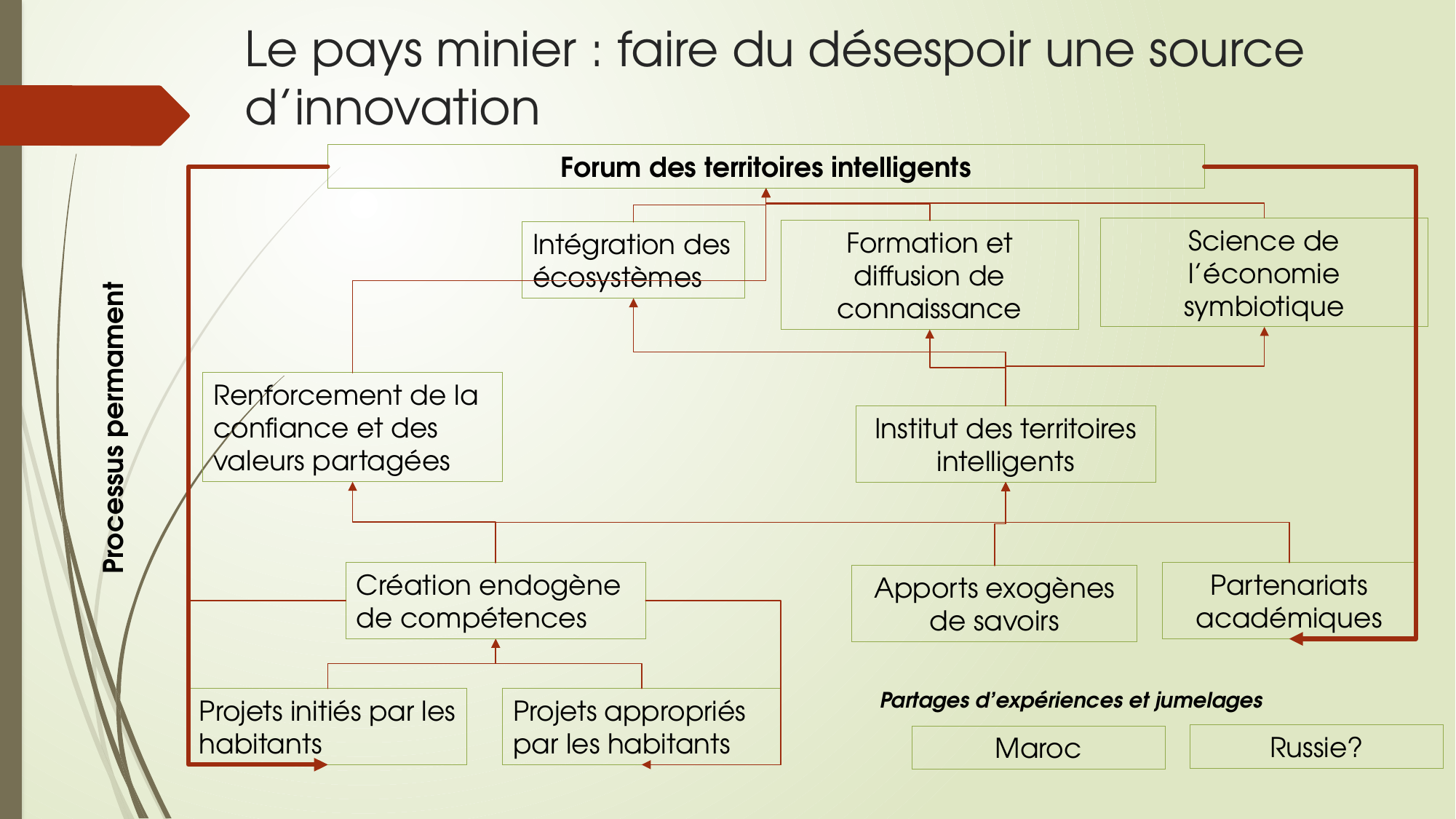

# Le pays minier : faire du désespoir une source d’innovation
Forum des territoires intelligents
Science de l’économie symbiotique
Formation et diffusion de connaissance
Intégration des écosystèmes
Renforcement de la confiance et des valeurs partagées
Processus permament
Institut des territoires intelligents
Partenariats académiques
Création endogène de compétences
Apports exogènes de savoirs
Partages d’expériences et jumelages
Projets initiés par les habitants
Projets appropriés par les habitants
Russie?
Maroc